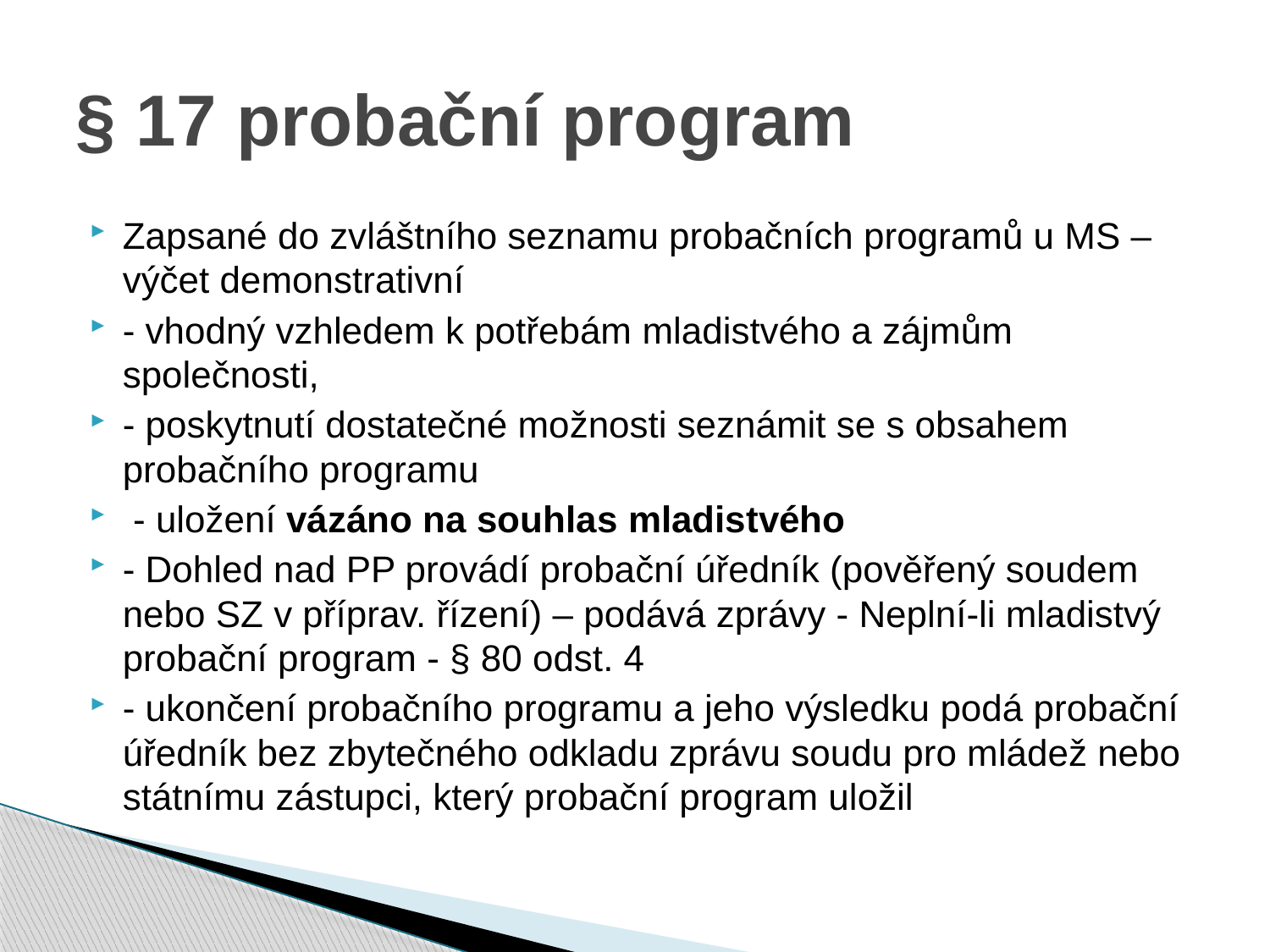

# § 17 probační program
Zapsané do zvláštního seznamu probačních programů u MS – výčet demonstrativní
- vhodný vzhledem k potřebám mladistvého a zájmům společnosti,
- poskytnutí dostatečné možnosti seznámit se s obsahem probačního programu
 - uložení vázáno na souhlas mladistvého
- Dohled nad PP provádí probační úředník (pověřený soudem nebo SZ v příprav. řízení) – podává zprávy - Neplní-li mladistvý probační program - § 80 odst. 4
- ukončení probačního programu a jeho výsledku podá probační úředník bez zbytečného odkladu zprávu soudu pro mládež nebo státnímu zástupci, který probační program uložil